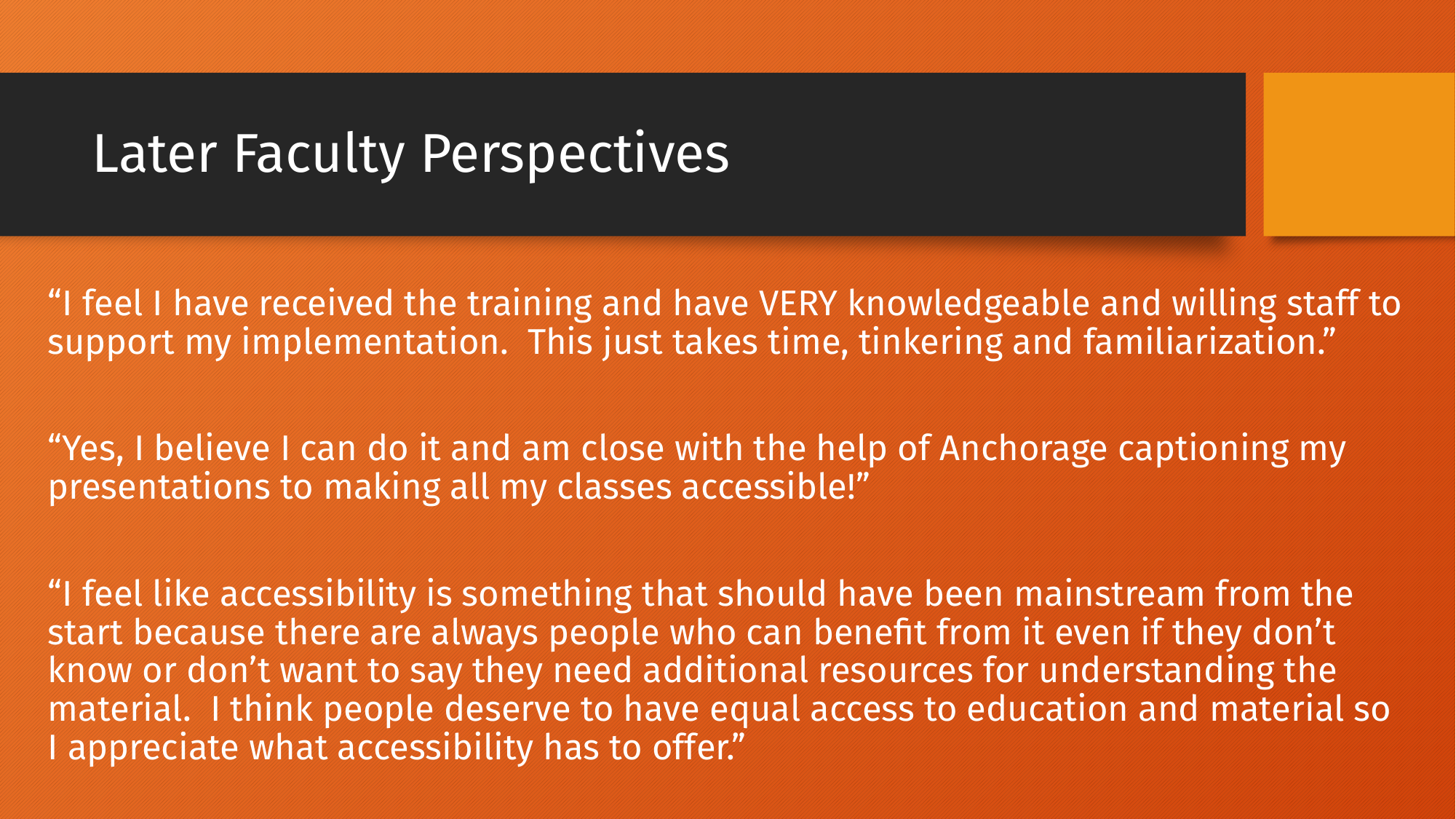

# Later Faculty Perspectives
“I feel I have received the training and have VERY knowledgeable and willing staff to support my implementation.  This just takes time, tinkering and familiarization.”

“Yes, I believe I can do it and am close with the help of Anchorage captioning my presentations to making all my classes accessible!”

“I feel like accessibility is something that should have been mainstream from the start because there are always people who can benefit from it even if they don’t know or don’t want to say they need additional resources for understanding the material.  I think people deserve to have equal access to education and material so I appreciate what accessibility has to offer.”